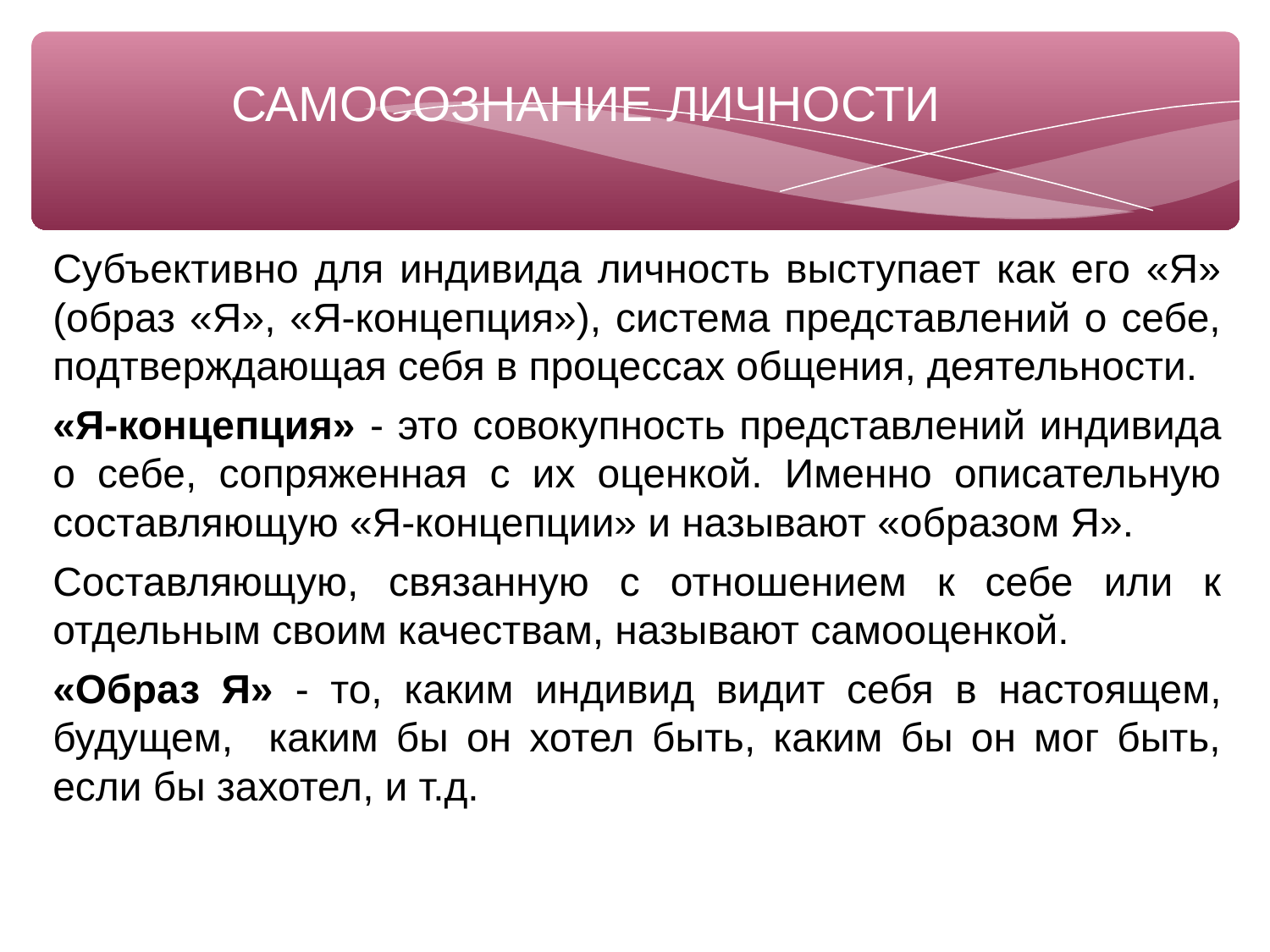

# САМОСОЗНАНИЕ ЛИЧНОСТИ
Субъективно для индивида личность выступает как его «Я» (образ «Я», «Я-концепция»), система представлений о себе, подтверждающая себя в процессах общения, деятельности.
«Я-концепция» - это совокупность представлений индивида о себе, сопряженная с их оценкой. Именно описательную составляющую «Я-концепции» и называют «образом Я».
Составляющую, связанную с отношением к себе или к отдельным своим качествам, называют самооценкой.
«Образ Я» - то, каким индивид видит себя в настоящем, будущем,  каким бы он хотел быть, каким бы он мог быть, если бы захотел, и т.д.